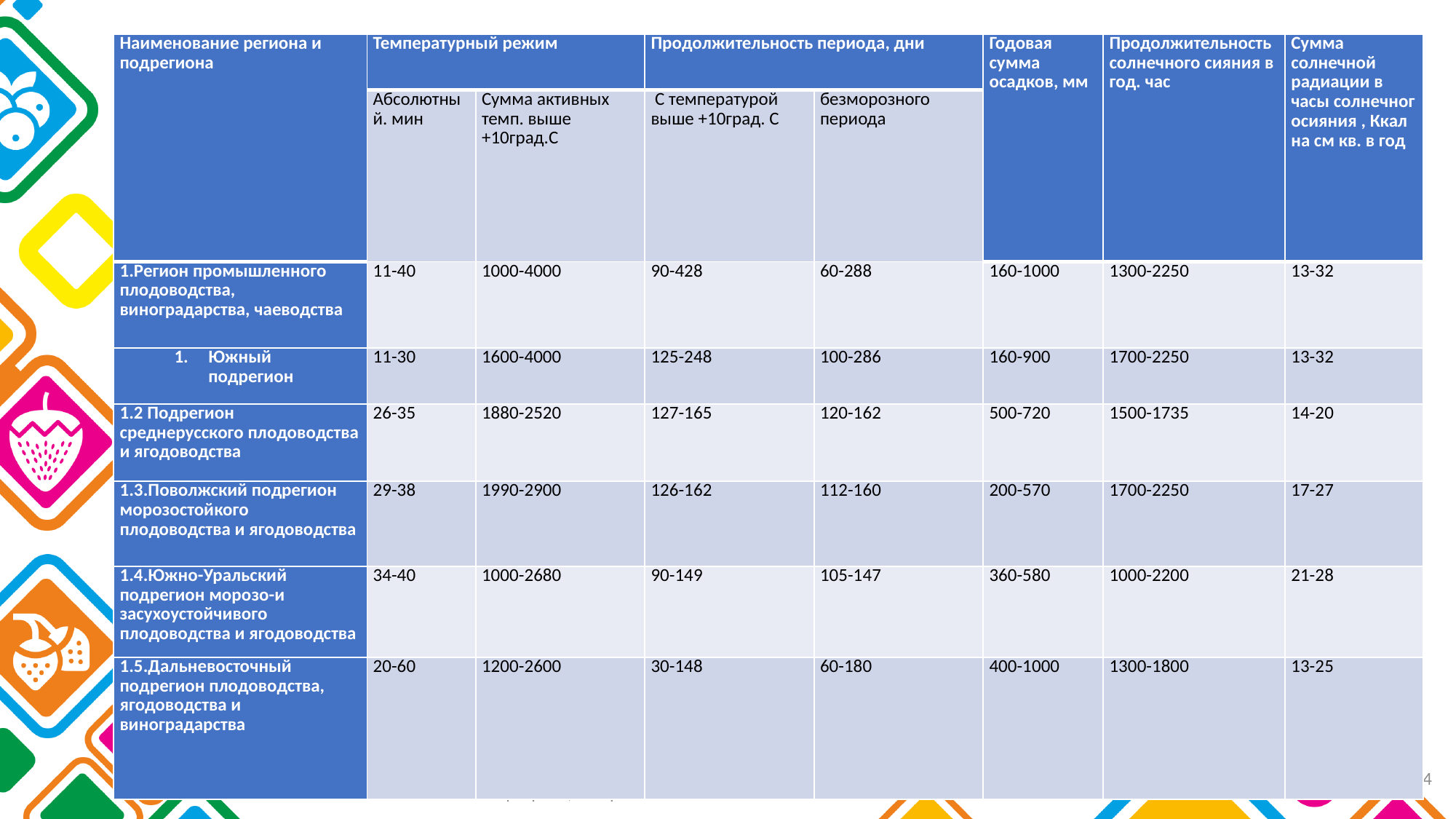

| Наименование региона и подрегиона | Температурный режим |  | Продолжительность периода, дни |  | Годовая сумма осадков, мм | Продолжительность солнечного сияния в год. час | Сумма солнечной радиации в часы солнечног осияния , Ккал на см кв. в год |
| --- | --- | --- | --- | --- | --- | --- | --- |
|  | Абсолютный. мин | Сумма активных темп. выше +10град.С | С температурой выше +10град. С | безморозного периода |  |  |  |
| 1.Регион промышленного плодоводства, виноградарства, чаеводства | 11-40 | 1000-4000 | 90-428 | 60-288 | 160-1000 | 1300-2250 | 13-32 |
| Южный подрегион | 11-30 | 1600-4000 | 125-248 | 100-286 | 160-900 | 1700-2250 | 13-32 |
| 1.2 Подрегион среднерусского плодоводства и ягодоводства | 26-35 | 1880-2520 | 127-165 | 120-162 | 500-720 | 1500-1735 | 14-20 |
| 1.3.Поволжский подрегион морозостойкого плодоводства и ягодоводства | 29-38 | 1990-2900 | 126-162 | 112-160 | 200-570 | 1700-2250 | 17-27 |
| 1.4.Южно-Уральский подрегион морозо-и засухоустойчивого плодоводства и ягодоводства | 34-40 | 1000-2680 | 90-149 | 105-147 | 360-580 | 1000-2200 | 21-28 |
| 1.5.Дальневосточный подрегион плодоводства, ягодоводства и виноградарства | 20-60 | 1200-2600 | 30-148 | 60-180 | 400-1000 | 1300-1800 | 13-25 |
4
V Международная конференция Ягоды России 2022
24 – 25 февраля, г. Воронеж